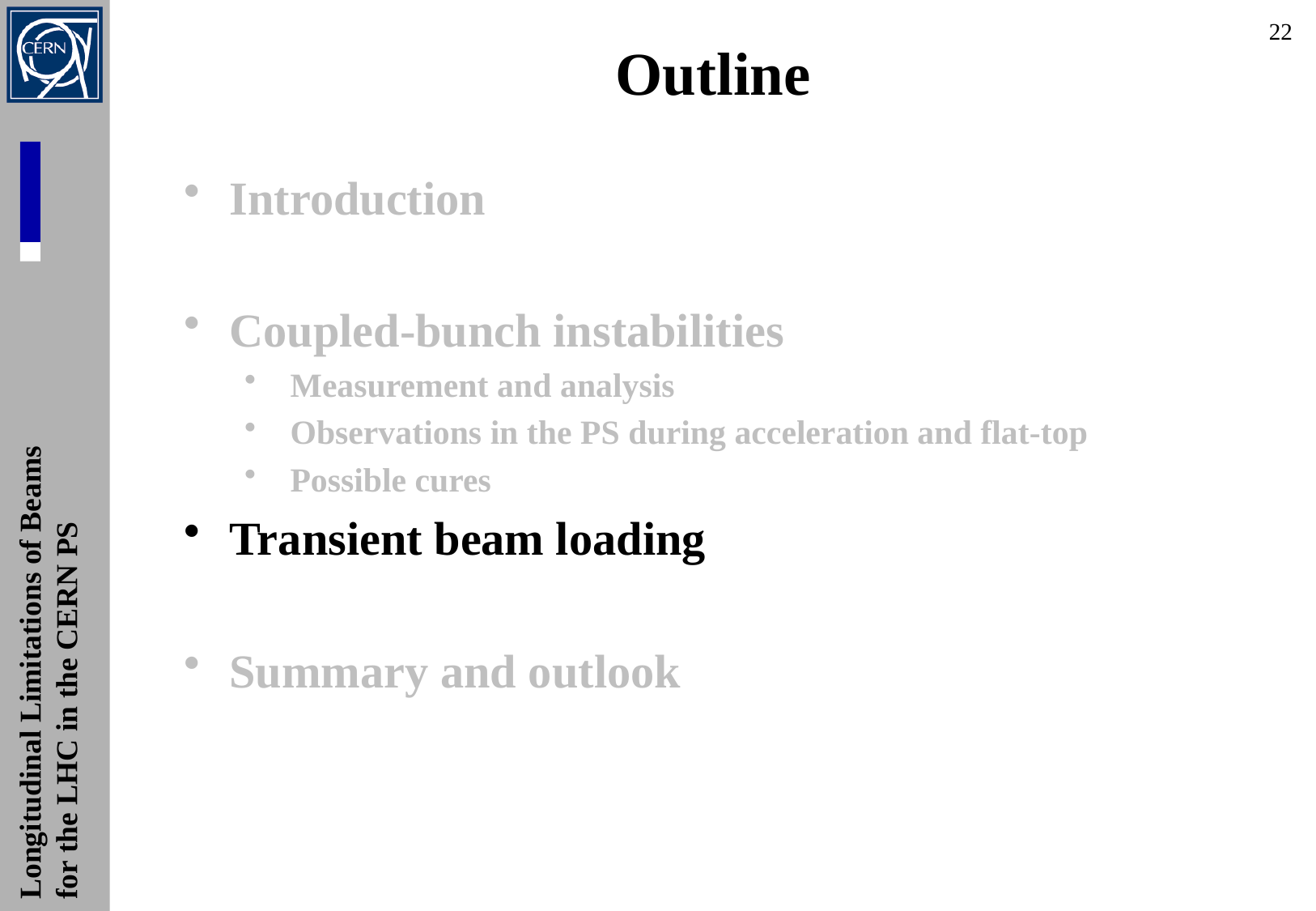

22
Outline

Introduction

Coupled-bunch instabilities
Measurement and analysis
Observations in the PS during acceleration and flat-top
Possible cures
Transient beam loading

Summary and outlook